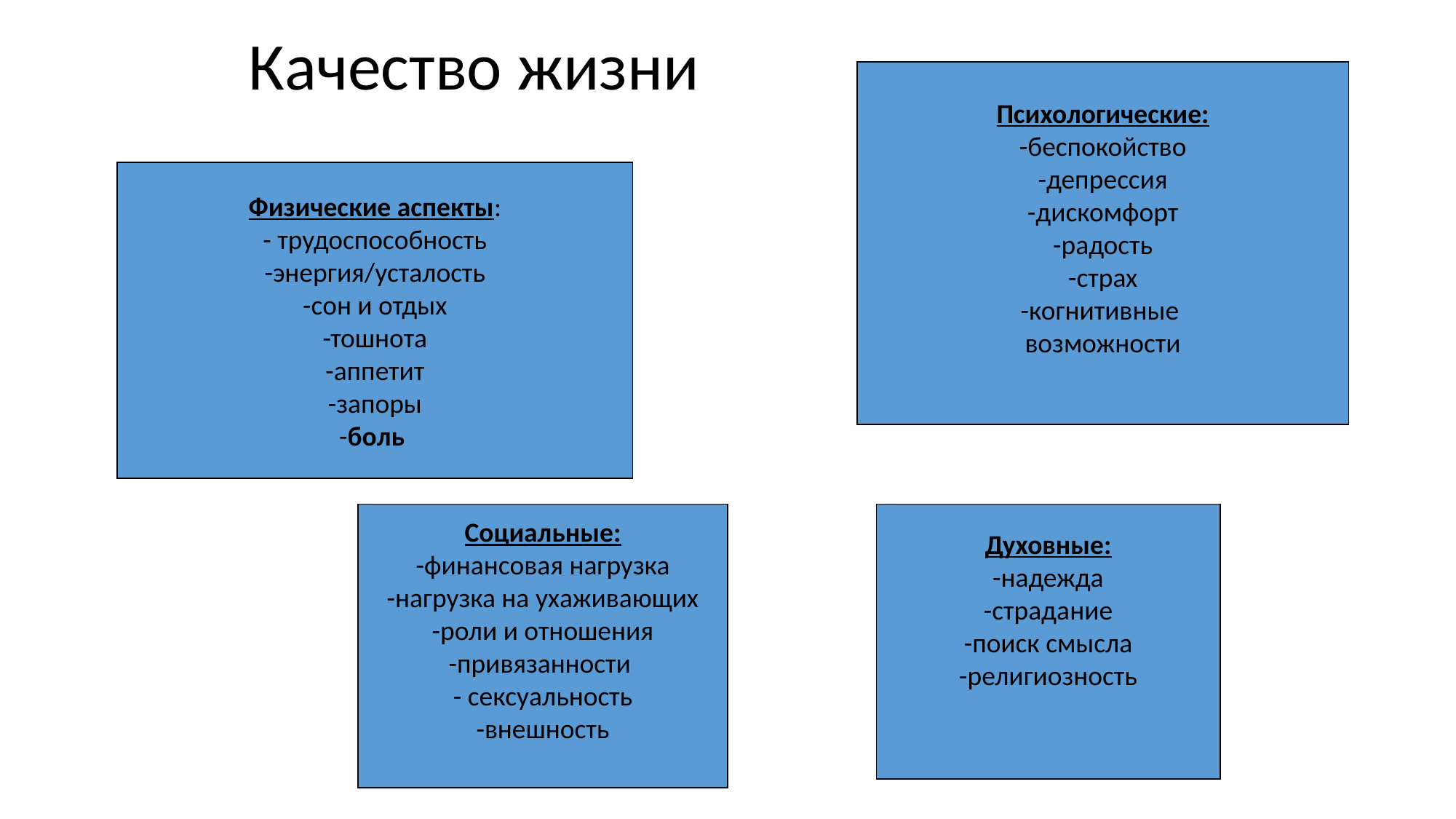

# Качество жизни
Психологические:
-беспокойство
-депрессия
-дискомфорт
-радость
-страх
-когнитивные
возможности

Физические аспекты:
- трудоспособность
-энергия/усталость
-сон и отдых
-тошнота
-аппетит
-запоры
-боль
Социальные:
-финансовая нагрузка
-нагрузка на ухаживающих
-роли и отношения
-привязанности
- сексуальность
-внешность

Духовные:
-надежда
-страдание
-поиск смысла
-религиозность